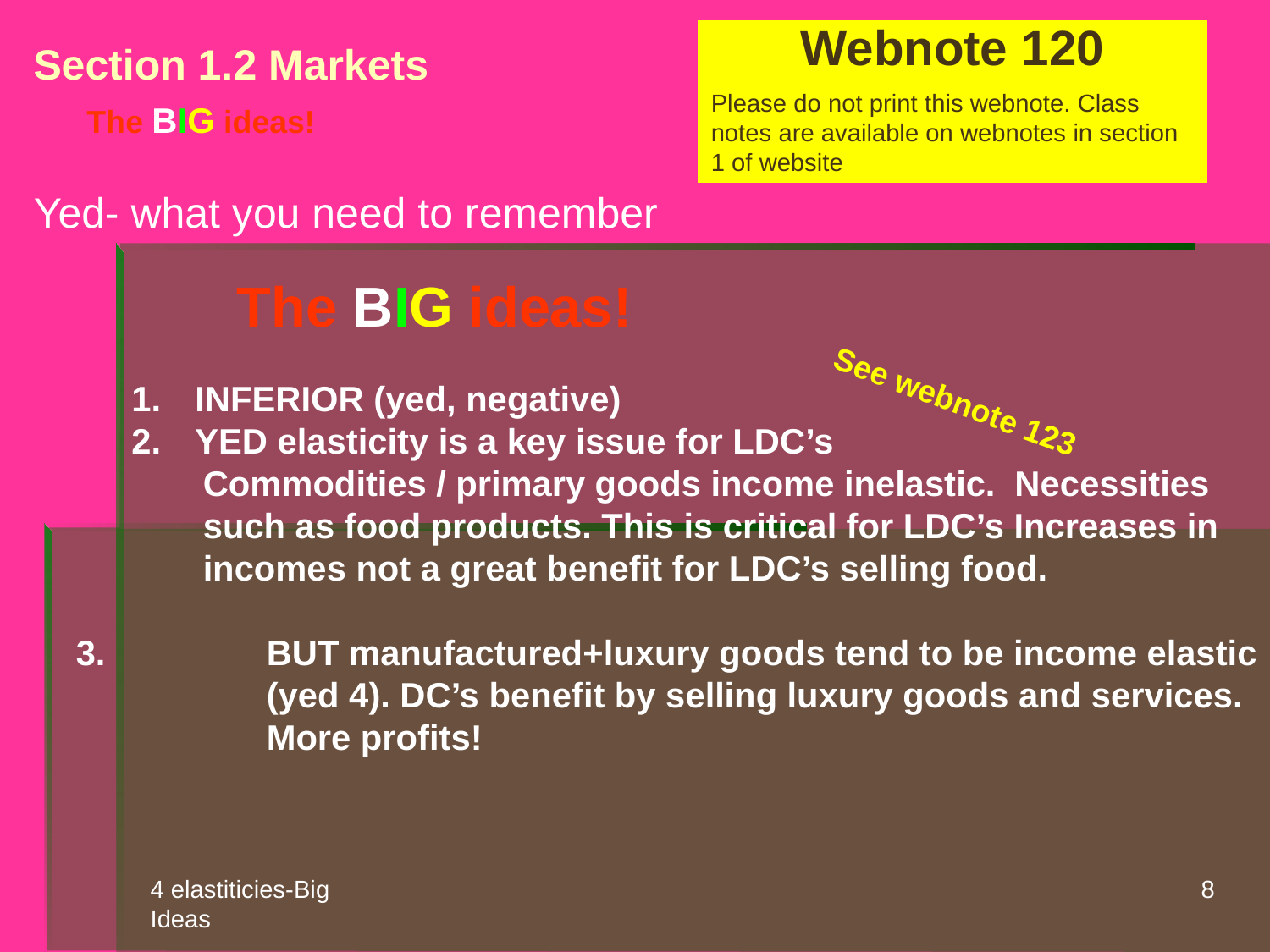

Webnote 120
Please do not print this webnote. Class notes are available on webnotes in section 1 of website
Section 1.2 Markets
The BIG ideas!
Yed- what you need to remember
The BIG ideas!

INFERIOR (yed, negative)
YED elasticity is a key issue for LDC’s
     	Commodities / primary goods income inelastic.  Necessities    	such as food products. This is critical for LDC’s Increases in 	incomes not a great benefit for LDC’s selling food.

 	BUT manufactured+luxury goods tend to be income elastic 	(yed 4). DC’s benefit by selling luxury goods and services. 	More profits!

See webnote 123

4 elastiticies-Big Ideas
8